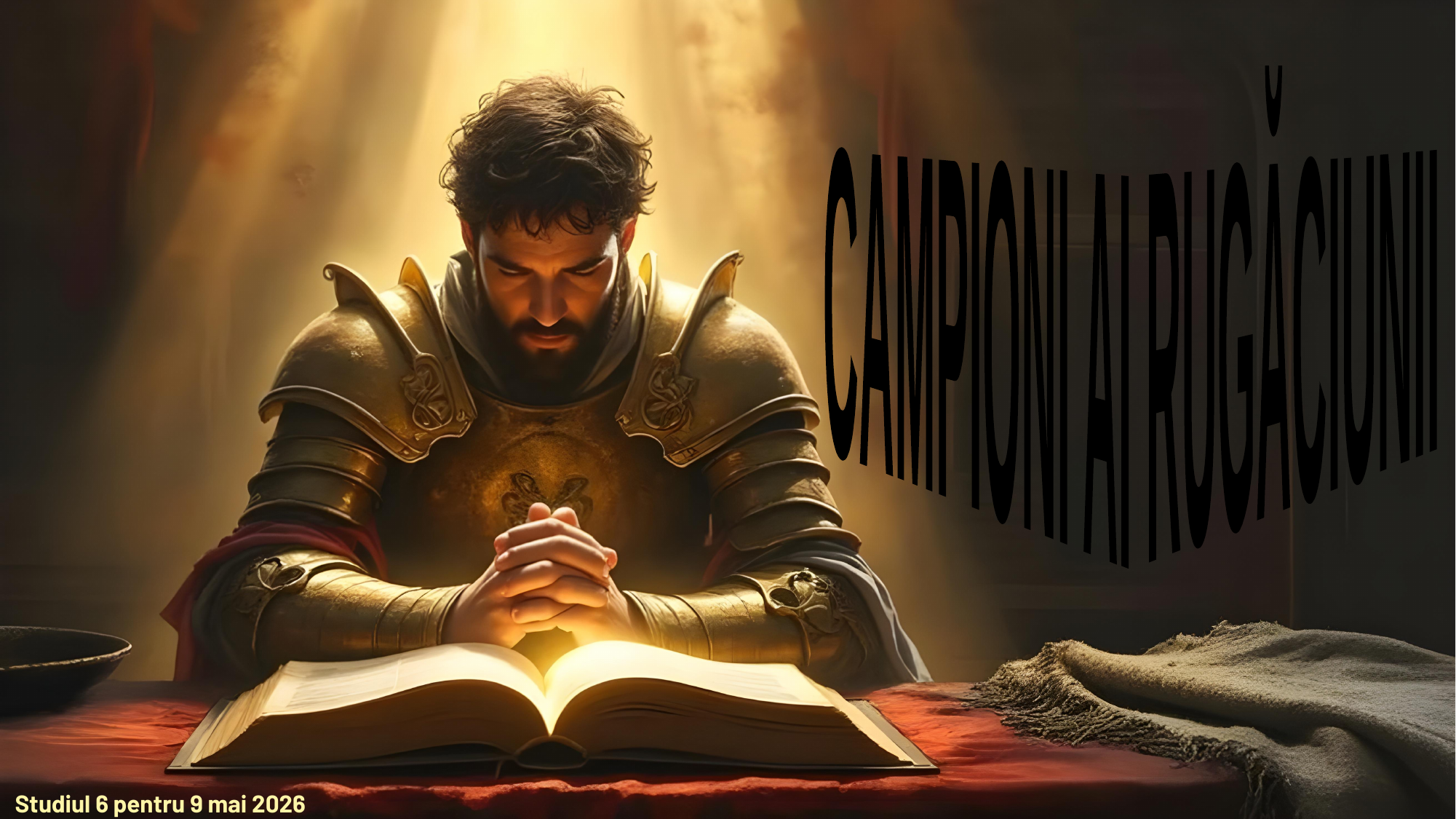

CAMPIONI AI RUGĂCIUNII
Studiul 6 pentru 9 mai 2026